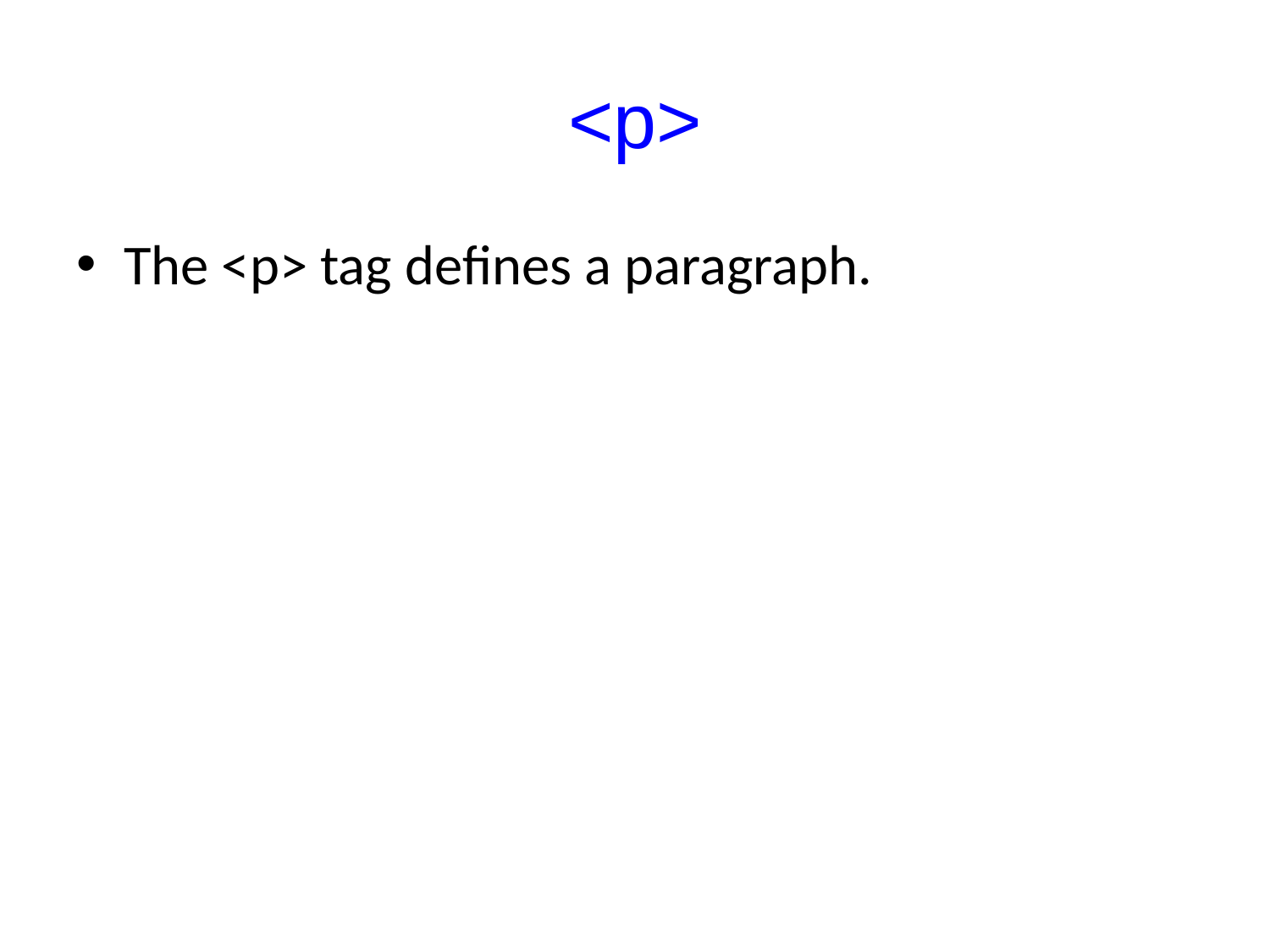

# <p>
The <p> tag defines a paragraph.